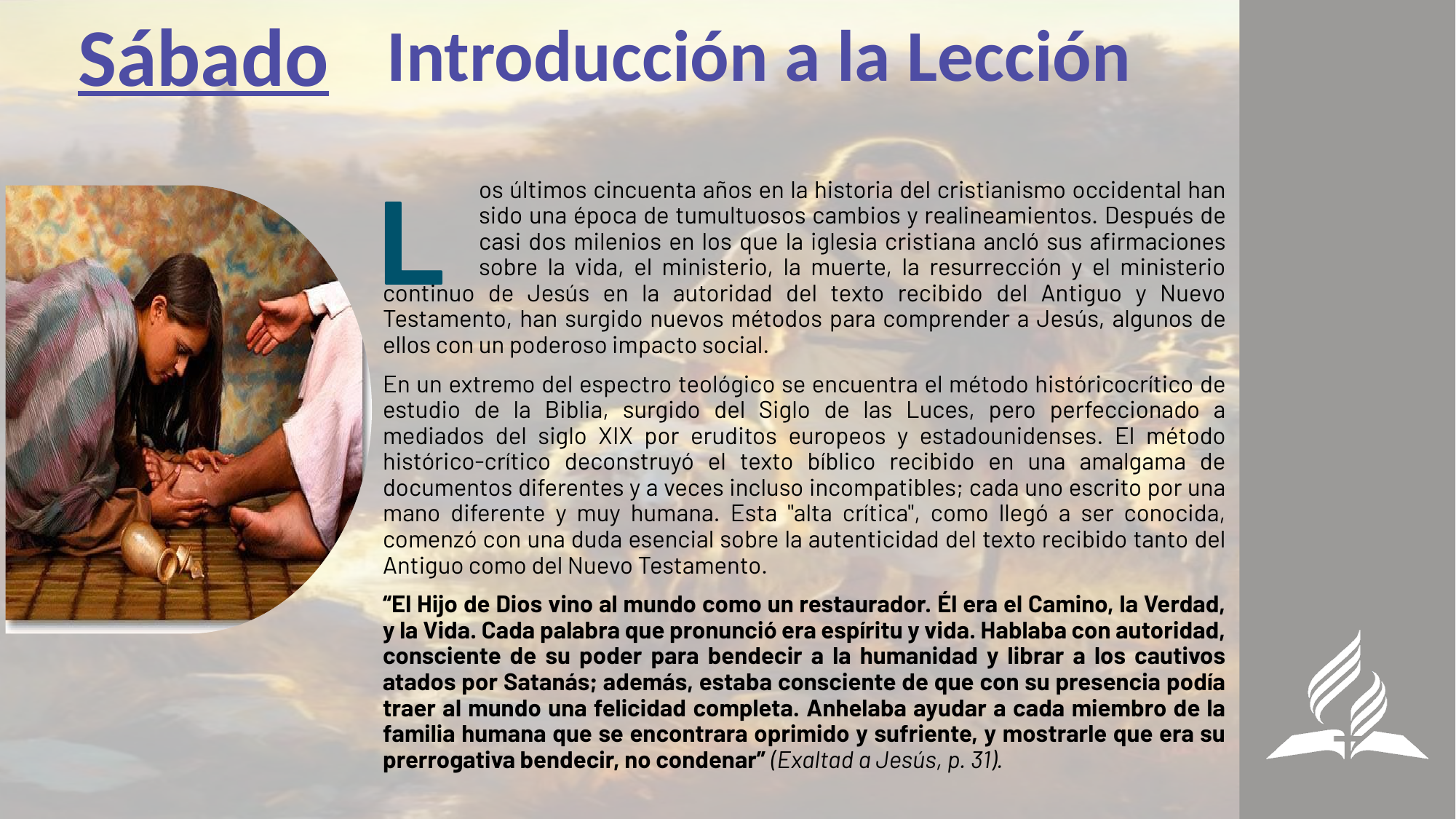

Sábado
Introducción a la Lección
L
	os últimos cincuenta años en la historia del cristianismo occidental han 	sido una época de tumultuosos cambios y realineamientos. Después de 	casi dos milenios en los que la iglesia cristiana ancló sus afirmaciones 	sobre la vida, el ministerio, la muerte, la resurrección y el ministerio continuo de Jesús en la autoridad del texto recibido del Antiguo y Nuevo Testamento, han surgido nuevos métodos para comprender a Jesús, algunos de ellos con un poderoso impacto social.
En un extremo del espectro teológico se encuentra el método históricocrítico de estudio de la Biblia, surgido del Siglo de las Luces, pero perfeccionado a mediados del siglo XIX por eruditos europeos y estadounidenses. El método histórico-crítico deconstruyó el texto bíblico recibido en una amalgama de documentos diferentes y a veces incluso incompatibles; cada uno escrito por una mano diferente y muy humana. Esta "alta crítica", como llegó a ser conocida, comenzó con una duda esencial sobre la autenticidad del texto recibido tanto del Antiguo como del Nuevo Testamento.
“El Hijo de Dios vino al mundo como un restaurador. Él era el Camino, la Verdad, y la Vida. Cada palabra que pronunció era espíritu y vida. Hablaba con autoridad, consciente de su poder para bendecir a la humanidad y librar a los cautivos atados por Satanás; además, estaba consciente de que con su presencia podía traer al mundo una felicidad completa. Anhelaba ayudar a cada miembro de la familia humana que se encontrara oprimido y sufriente, y mostrarle que era su prerrogativa bendecir, no condenar” (Exaltad a Jesús, p. 31).